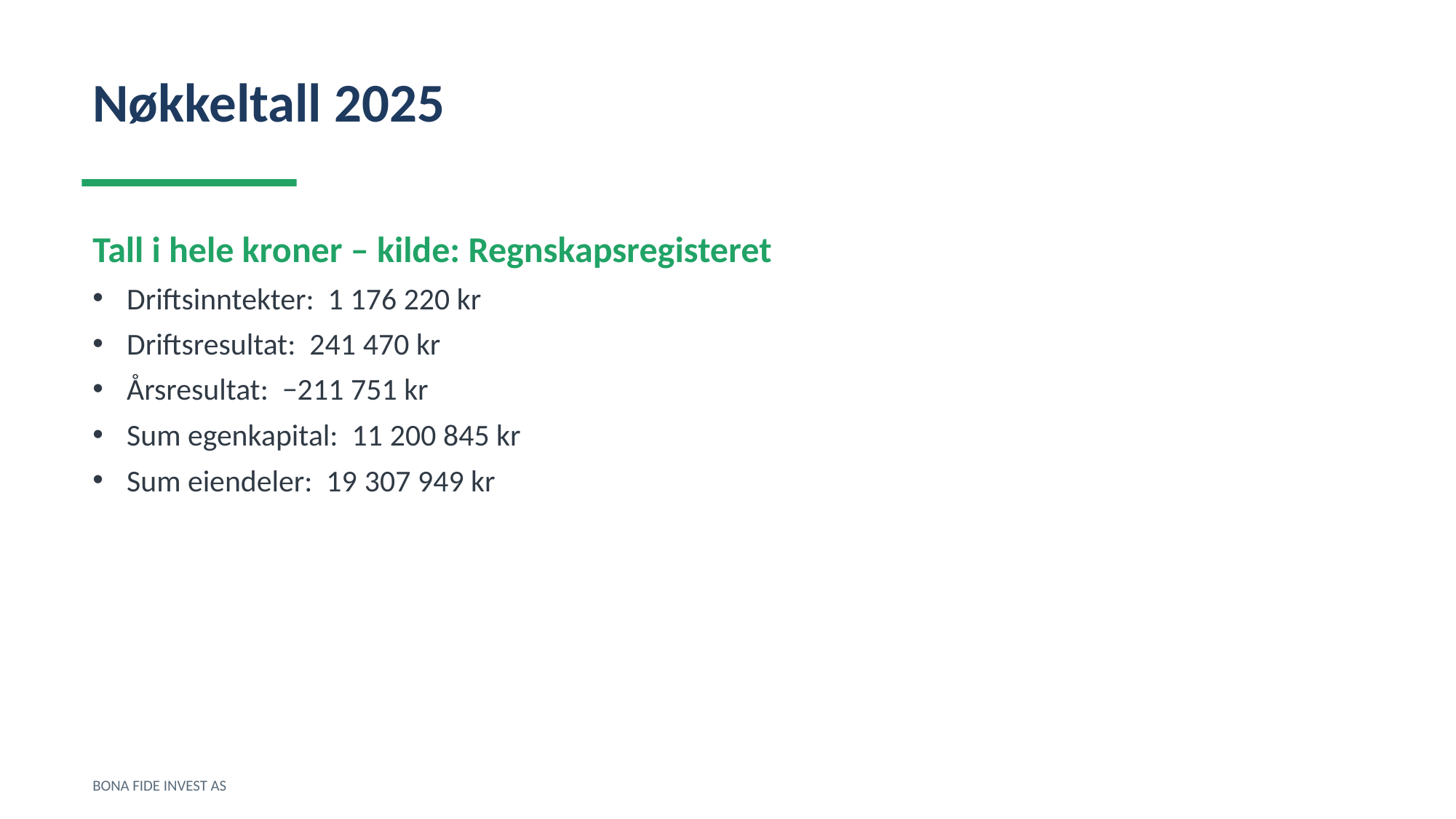

Nøkkeltall 2025

Tall i hele kroner – kilde: Regnskapsregisteret
Driftsinntekter:  1 176 220 kr
Driftsresultat:  241 470 kr
Årsresultat:  −211 751 kr
Sum egenkapital:  11 200 845 kr
Sum eiendeler:  19 307 949 kr
BONA FIDE INVEST AS